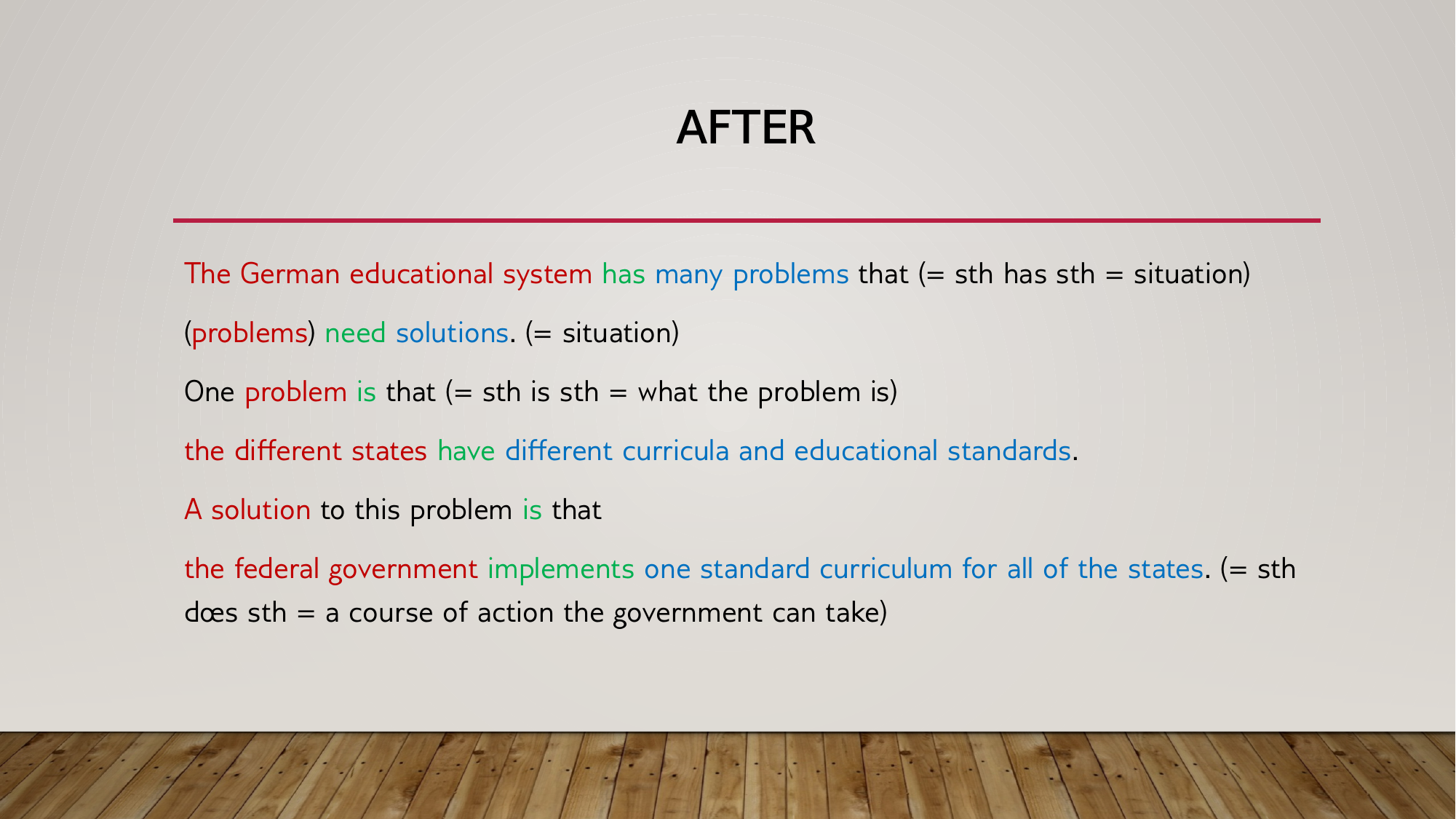

# After
The German educational system has many problems that (= sth has sth = situation)
(problems) need solutions. (= situation)
One problem is that (= sth is sth = what the problem is)
the different states have different curricula and educational standards.
A solution to this problem is that
the federal government implements one standard curriculum for all of the states. (= sth does sth = a course of action the government can take)